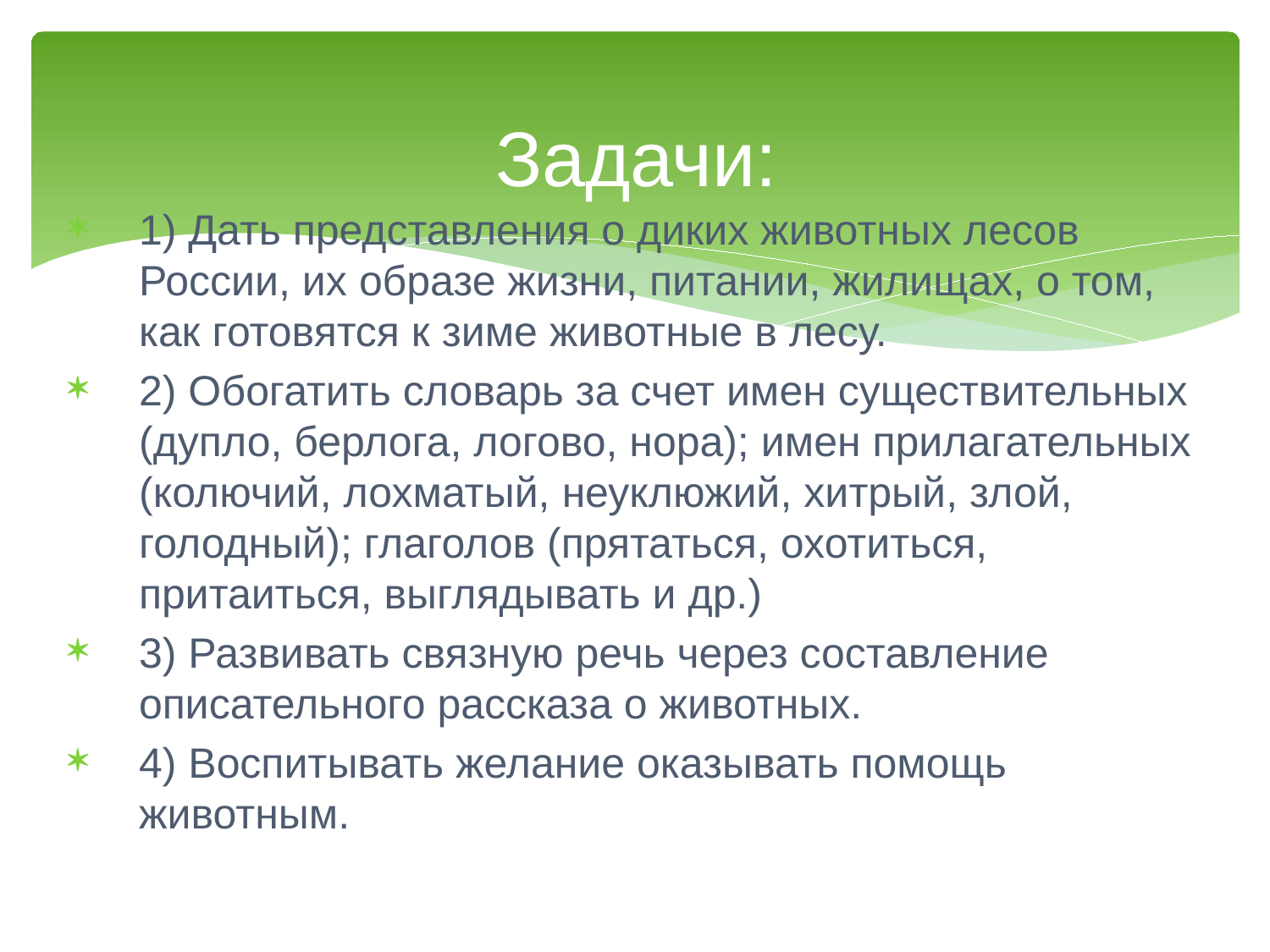

# Задачи:
1) Дать представления о диких животных лесов России, их образе жизни, питании, жилищах, о том, как готовятся к зиме животные в лесу.
2) Обогатить словарь за счет имен существительных (дупло, берлога, логово, нора); имен прилагательных (колючий, лохматый, неуклюжий, хитрый, злой, голодный); глаголов (прятаться, охотиться, притаиться, выглядывать и др.)
3) Развивать связную речь через составление описательного рассказа о животных.
4) Воспитывать желание оказывать помощь животным.